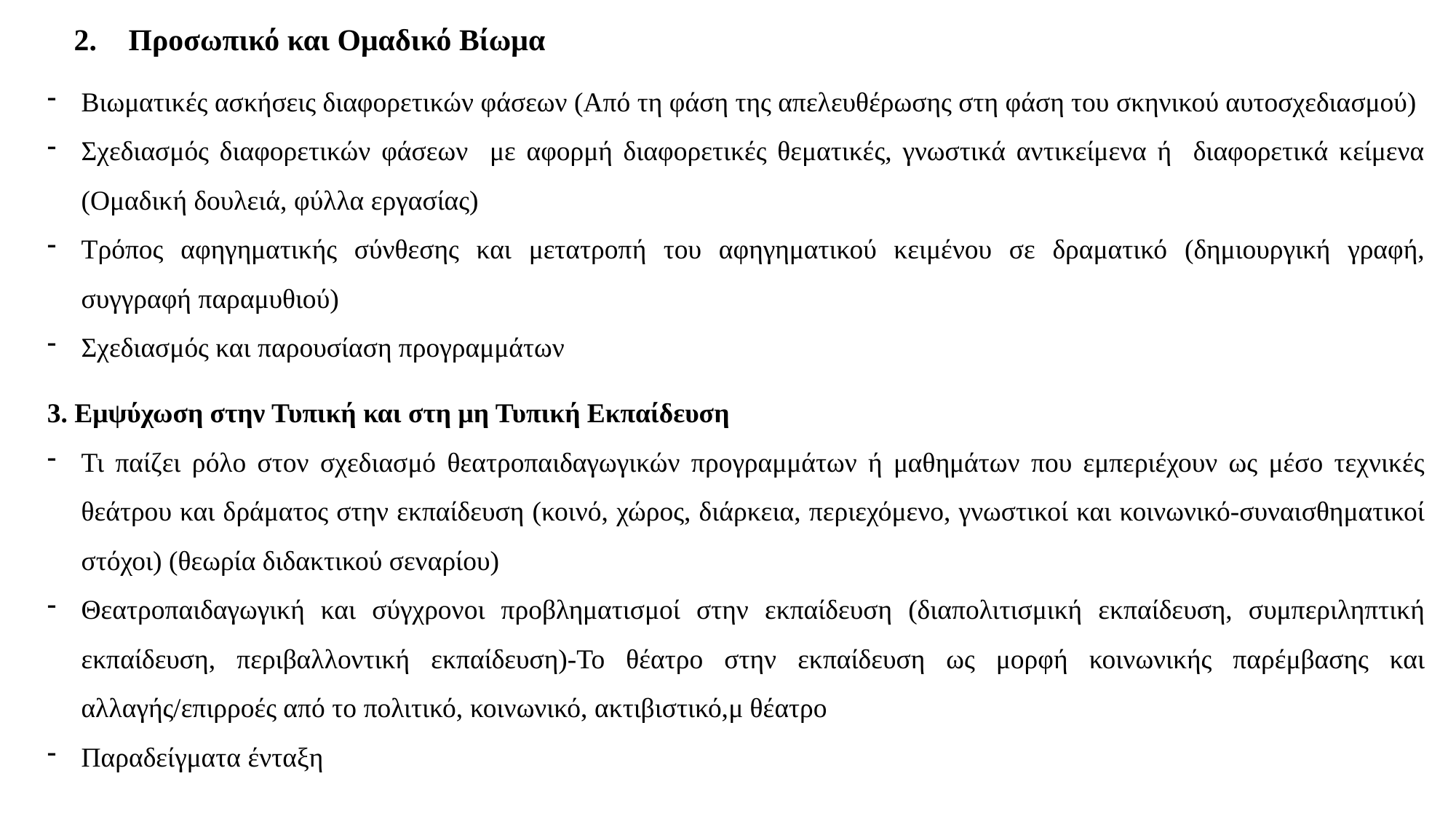

Προσωπικό και Ομαδικό Βίωμα
Βιωματικές ασκήσεις διαφορετικών φάσεων (Από τη φάση της απελευθέρωσης στη φάση του σκηνικού αυτοσχεδιασμού)
Σχεδιασμός διαφορετικών φάσεων  με αφορμή διαφορετικές θεματικές, γνωστικά αντικείμενα ή  διαφορετικά κείμενα (Ομαδική δουλειά, φύλλα εργασίας)
Τρόπος αφηγηματικής σύνθεσης και μετατροπή του αφηγηματικού κειμένου σε δραματικό (δημιουργική γραφή, συγγραφή παραμυθιού)
Σχεδιασμός και παρουσίαση προγραμμάτων

3. Εμψύχωση στην Τυπική και στη μη Τυπική Εκπαίδευση
Τι παίζει ρόλο στον σχεδιασμό θεατροπαιδαγωγικών προγραμμάτων ή μαθημάτων που εμπεριέχουν ως μέσο τεχνικές θεάτρου και δράματος στην εκπαίδευση (κοινό, χώρος, διάρκεια, περιεχόμενο, γνωστικοί και κοινωνικό-συναισθηματικοί στόχοι) (θεωρία διδακτικού σεναρίου)
Θεατροπαιδαγωγική και σύγχρονοι προβληματισμοί στην εκπαίδευση (διαπολιτισμική εκπαίδευση, συμπεριληπτική εκπαίδευση, περιβαλλοντική εκπαίδευση)-Το θέατρο στην εκπαίδευση ως μορφή κοινωνικής παρέμβασης και αλλαγής/επιρροές από το πολιτικό, κοινωνικό, ακτιβιστικό,μ θέατρο
Παραδείγματα ένταξη